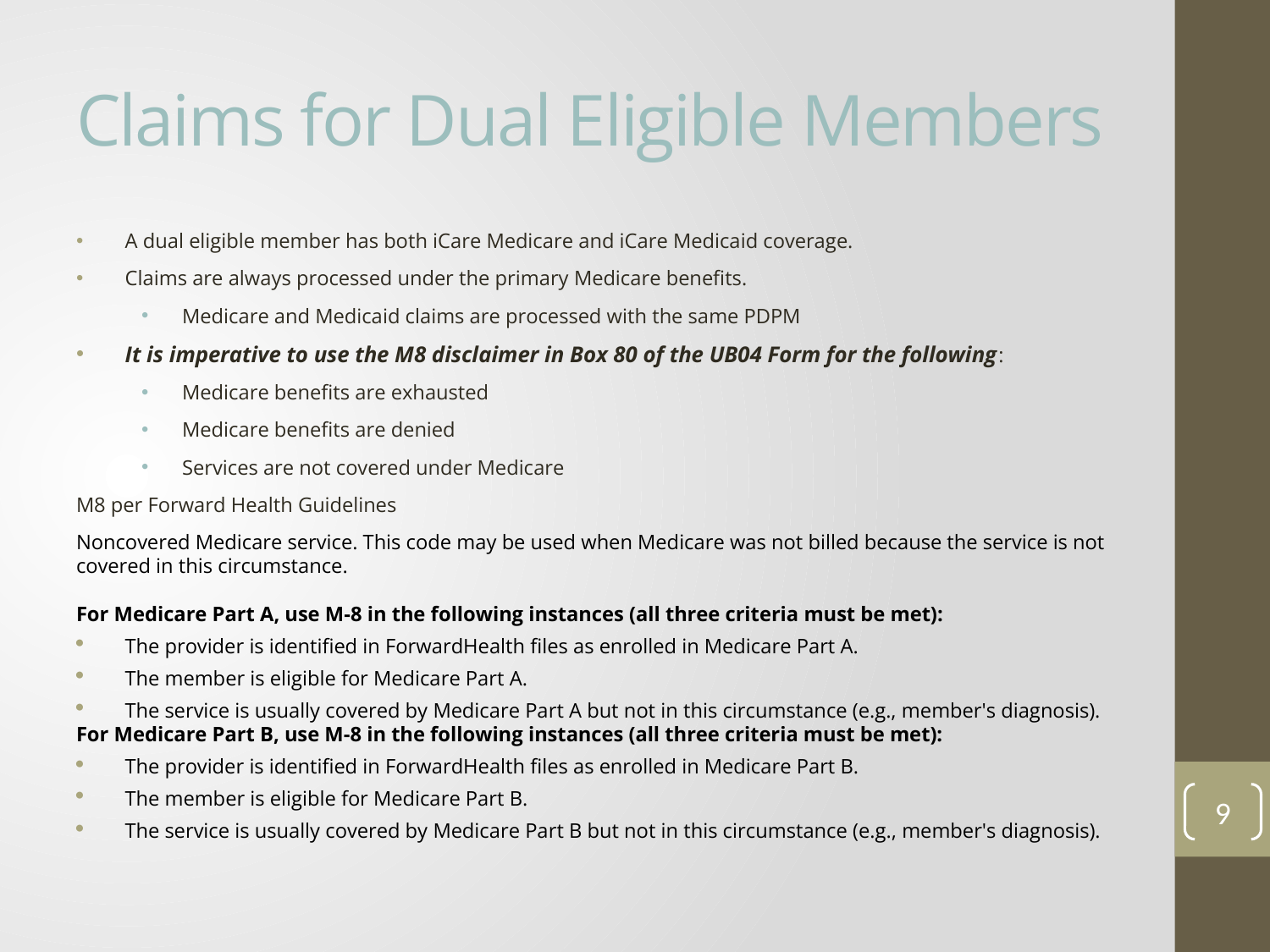

# Claims for Dual Eligible Members
A dual eligible member has both iCare Medicare and iCare Medicaid coverage.
Claims are always processed under the primary Medicare benefits.
Medicare and Medicaid claims are processed with the same PDPM
It is imperative to use the M8 disclaimer in Box 80 of the UB04 Form for the following:
Medicare benefits are exhausted
Medicare benefits are denied
Services are not covered under Medicare
M8 per Forward Health Guidelines
Noncovered Medicare service. This code may be used when Medicare was not billed because the service is not covered in this circumstance.
For Medicare Part A, use M-8 in the following instances (all three criteria must be met):
The provider is identified in ForwardHealth files as enrolled in Medicare Part A.
The member is eligible for Medicare Part A.
The service is usually covered by Medicare Part A but not in this circumstance (e.g., member's diagnosis).
For Medicare Part B, use M-8 in the following instances (all three criteria must be met):
The provider is identified in ForwardHealth files as enrolled in Medicare Part B.
The member is eligible for Medicare Part B.
The service is usually covered by Medicare Part B but not in this circumstance (e.g., member's diagnosis).

9